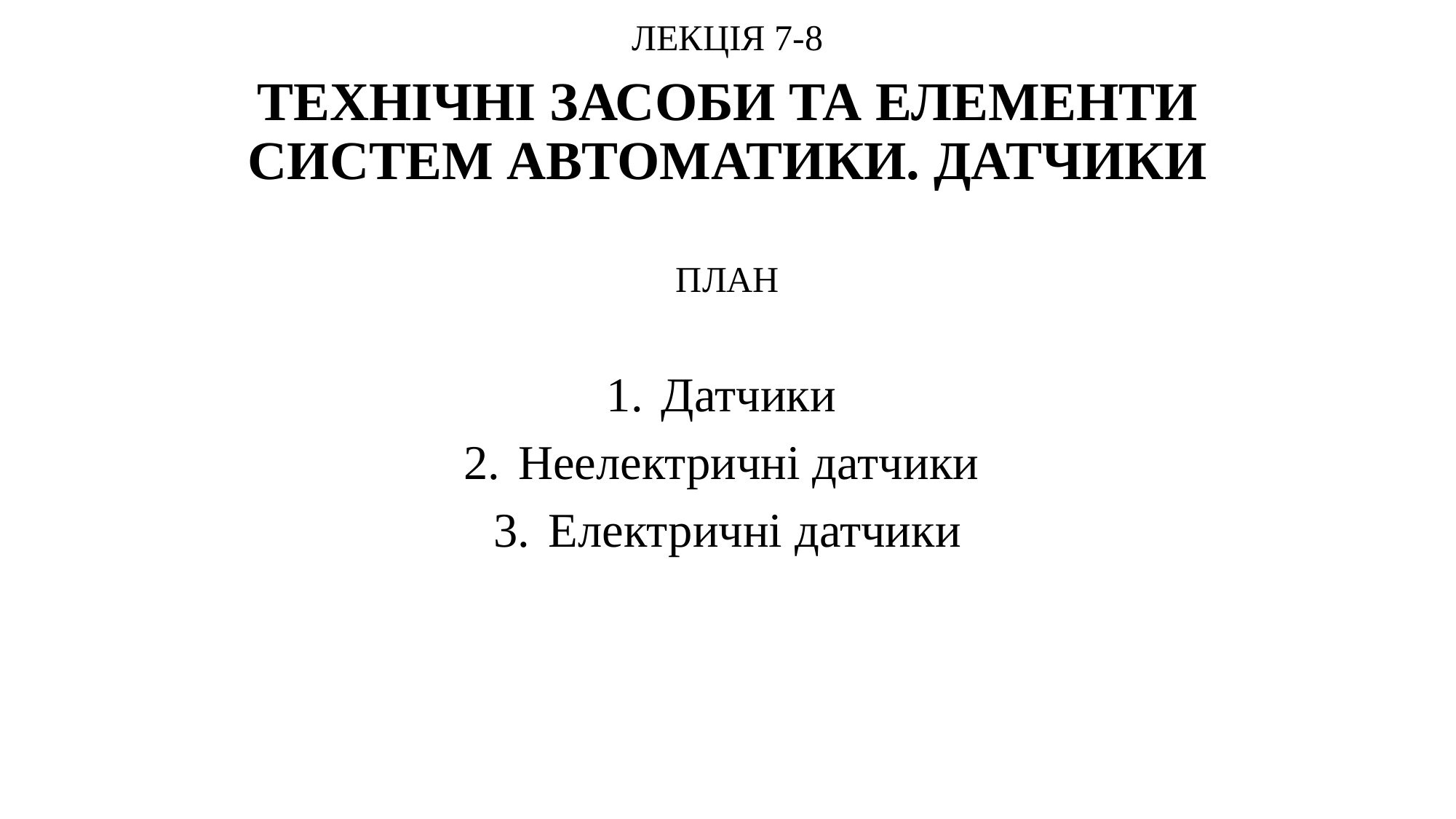

ЛЕКЦІЯ 7-8
ТЕХНІЧНІ ЗАСОБИ ТА ЕЛЕМЕНТИ СИСТЕМ АВТОМАТИКИ. ДАТЧИКИ

ПЛАН

Датчики
Неелектричні датчики
Електричні датчики